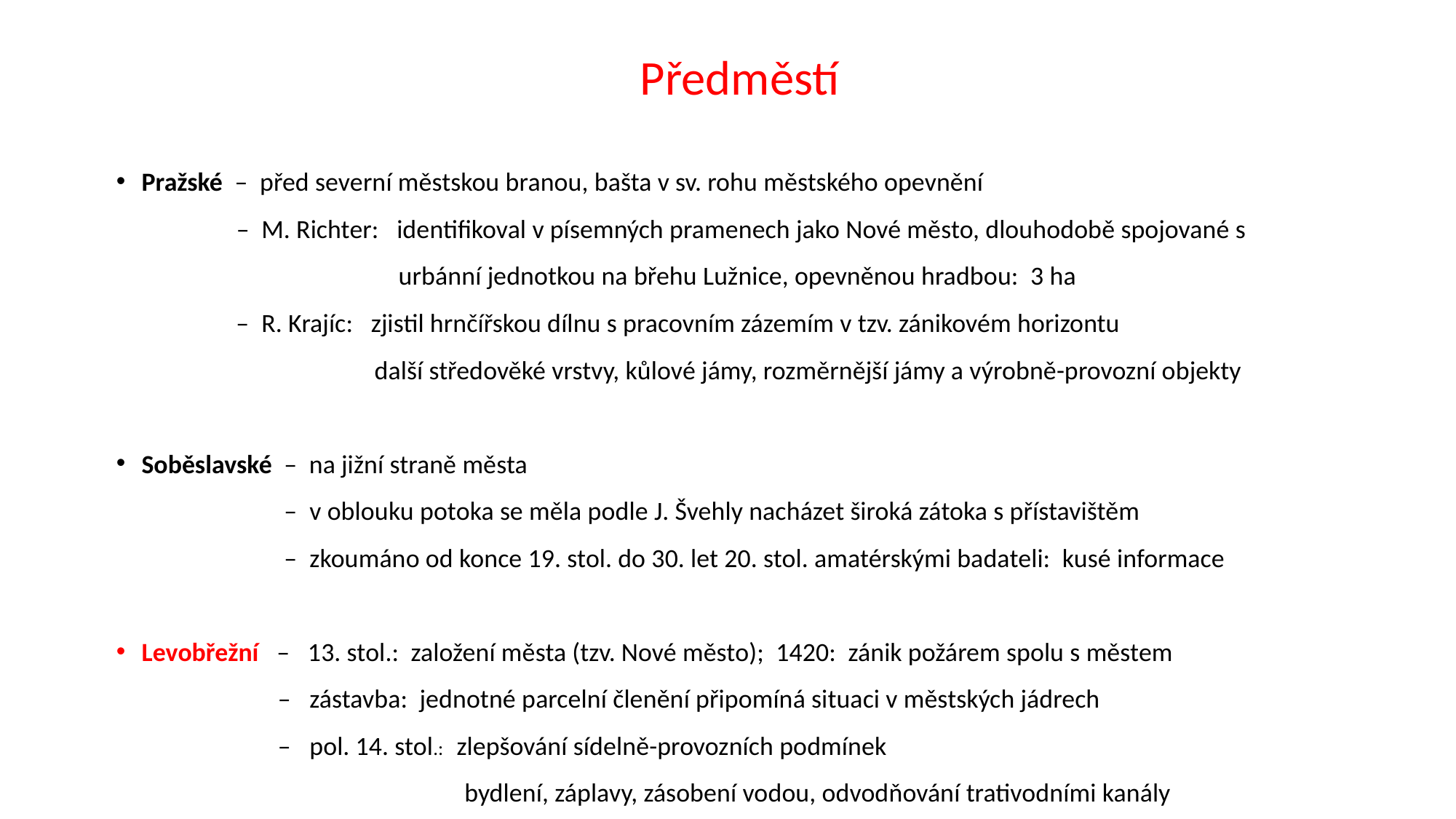

# Předměstí
Pražské  –  před severní městskou branou, bašta v sv. rohu městského opevnění
                    –  M. Richter:   identifikoval v písemných pramenech jako Nové město, dlouhodobě spojované s
                                               urbánní jednotkou na břehu Lužnice, opevněnou hradbou:  3 ha
                    –  R. Krajíc:   zjistil hrnčířskou dílnu s pracovním zázemím v tzv. zánikovém horizontu
                                           další středověké vrstvy, kůlové jámy, rozměrnější jámy a výrobně-provozní objekty

Soběslavské  –  na jižní straně města
                            –  v oblouku potoka se měla podle J. Švehly nacházet široká zátoka s přístavištěm
                            –  zkoumáno od konce 19. stol. do 30. let 20. stol. amatérskými badateli:  kusé informace

Levobřežní   –   13. stol.:  založení města (tzv. Nové město);  1420:  zánik požárem spolu s městem
                           –   zástavba:  jednotné parcelní členění připomíná situaci v městských jádrech
                           –   pol. 14. stol.:   zlepšování sídelně-provozních podmínek
                                                          bydlení, záplavy, zásobení vodou, odvodňování trativodními kanály